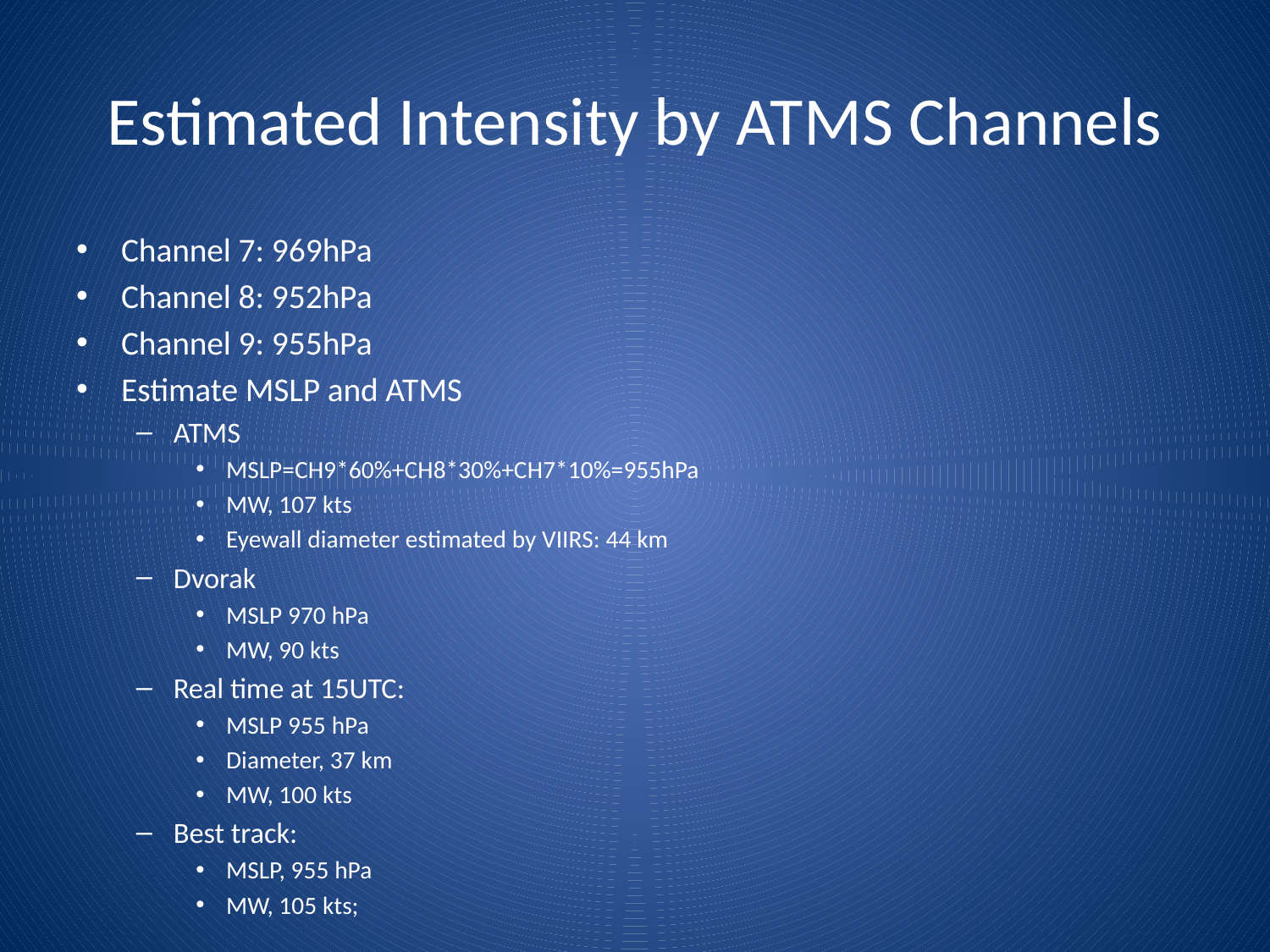

# Estimated Intensity by ATMS Channels
Channel 7: 969hPa
Channel 8: 952hPa
Channel 9: 955hPa
Estimate MSLP and ATMS
ATMS
MSLP=CH9*60%+CH8*30%+CH7*10%=955hPa
MW, 107 kts
Eyewall diameter estimated by VIIRS: 44 km
Dvorak
MSLP 970 hPa
MW, 90 kts
Real time at 15UTC:
MSLP 955 hPa
Diameter, 37 km
MW, 100 kts
Best track:
MSLP, 955 hPa
MW, 105 kts;